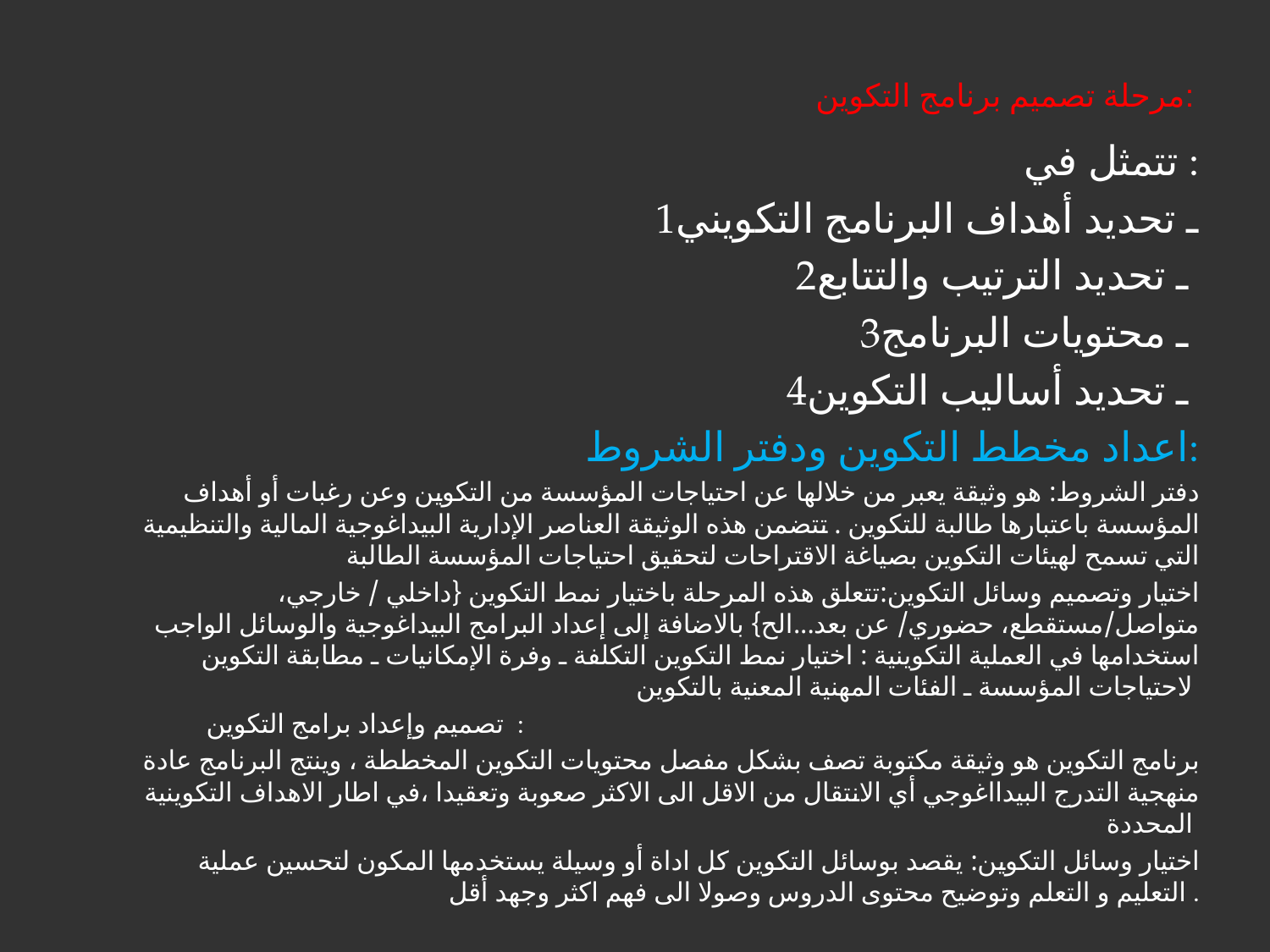

# مرحلة تصميم برنامج التكوين:
تتمثل في :
 1ـ تحديد أهداف البرنامج التكويني
2ـ تحديد الترتيب والتتابع
3ـ محتويات البرنامج
4ـ تحديد أساليب التكوين
اعداد مخطط التكوين ودفتر الشروط:
دفتر الشروط: هو وثيقة يعبر من خلالها عن احتياجات المؤسسة من التكوين وعن رغبات أو أهداف المؤسسة باعتبارها طالبة للتكوين . تتضمن هذه الوثيقة العناصر الإدارية البيداغوجية المالية والتنظيمية التي تسمح لهيئات التكوين بصياغة الاقتراحات لتحقيق احتياجات المؤسسة الطالبة
اختيار وتصميم وسائل التكوين:تتعلق هذه المرحلة باختيار نمط التكوين {داخلي / خارجي، متواصل/مستقطع، حضوري/ عن بعد...الح} بالاضافة إلى إعداد البرامج البيداغوجية والوسائل الواجب استخدامها في العملية التكوينية : اختيار نمط التكوين التكلفة ـ وفرة الإمكانيات ـ مطابقة التكوين لاحتياجات المؤسسة ـ الفئات المهنية المعنية بالتكوين
تصميم وإعداد برامج التكوين  :
برنامج التكوين هو وثيقة مكتوبة تصف بشكل مفصل محتويات التكوين المخططة ، وينتج البرنامج عادة منهجية التدرج البيدااغوجي أي الانتقال من الاقل الى الاكثر صعوبة وتعقيدا ،في اطار الاهداف التكوينية المحددة
 اختيار وسائل التكوين: يقصد بوسائل التكوين كل اداة أو وسيلة يستخدمها المكون لتحسين عملية التعليم و التعلم وتوضيح محتوى الدروس وصولا الى فهم اكثر وجهد أقل .